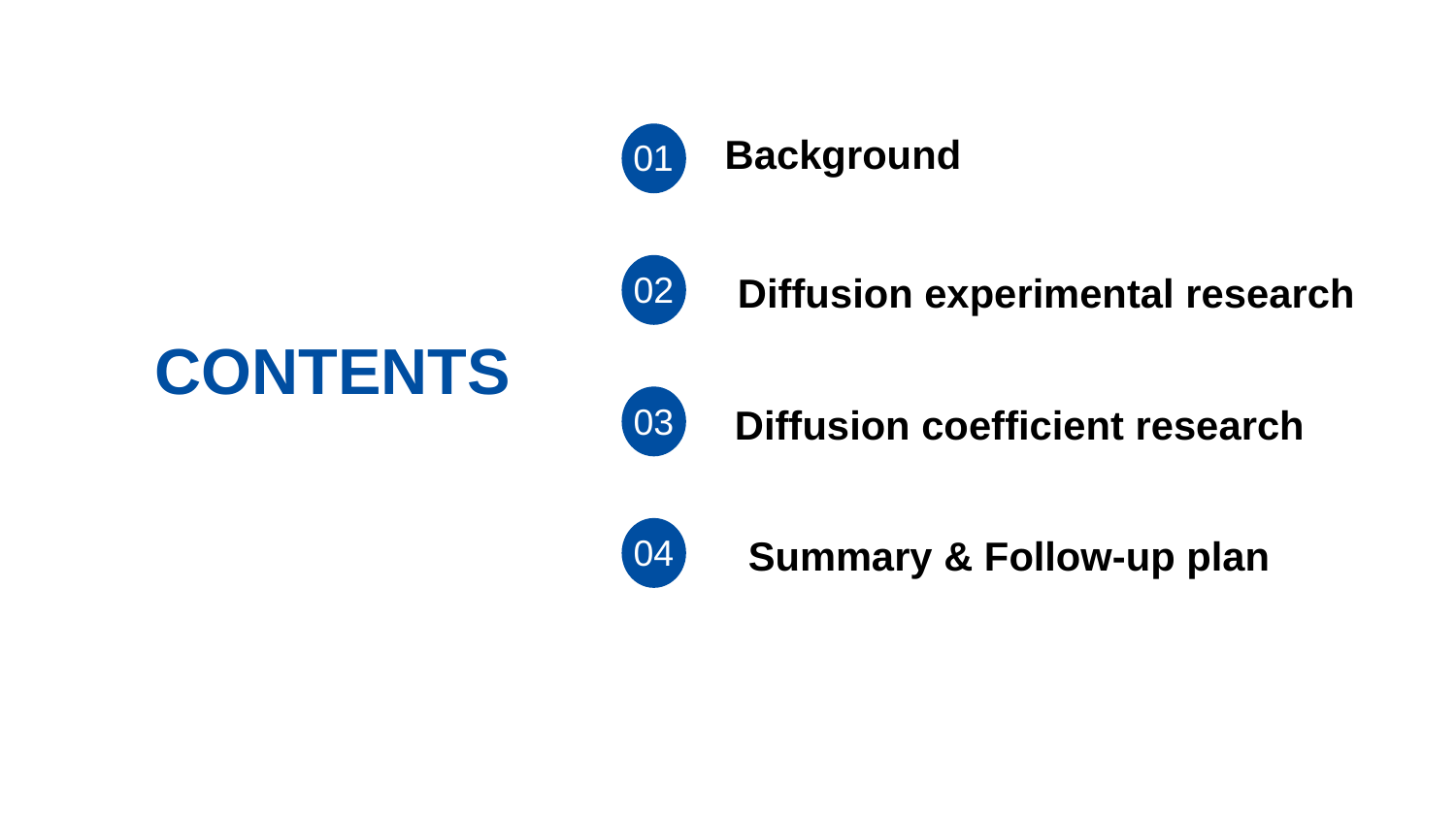

Background

01

02
Diffusion experimental research
CONTENTS

03
Diffusion coefficient research

04
Summary & Follow-up plan